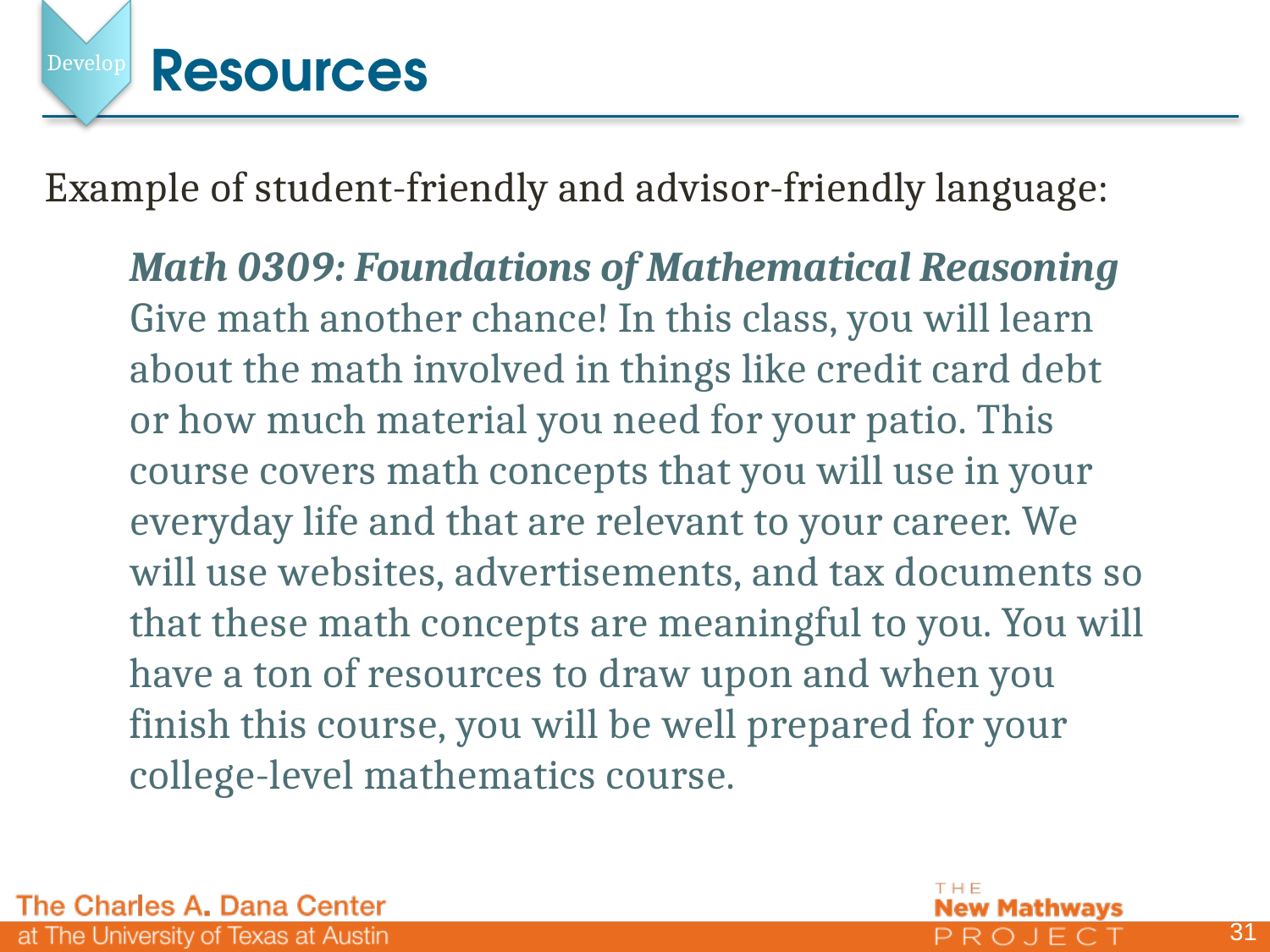

Develop
# Resources
Example of student-friendly and advisor-friendly language:

Math 0309: Foundations of Mathematical Reasoning
Give math another chance! In this class, you will learn about the math involved in things like credit card debt or how much material you need for your patio. This course covers math concepts that you will use in your everyday life and that are relevant to your career. We will use websites, advertisements, and tax documents so that these math concepts are meaningful to you. You will have a ton of resources to draw upon and when you finish this course, you will be well prepared for your college-level mathematics course.
31